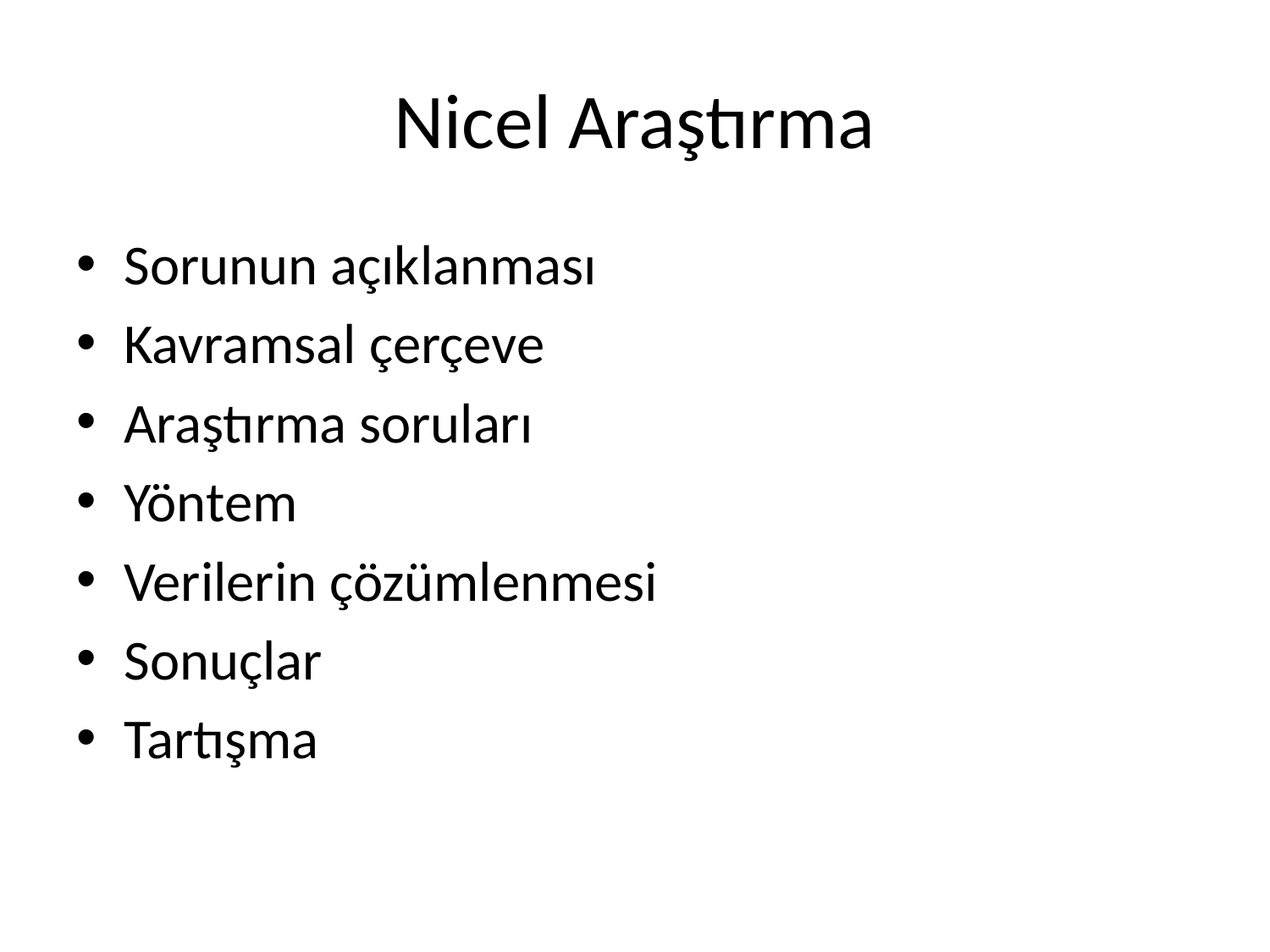

# Nicel Araştırma
Sorunun açıklanması
Kavramsal çerçeve
Araştırma soruları
Yöntem
Verilerin çözümlenmesi
Sonuçlar
Tartışma